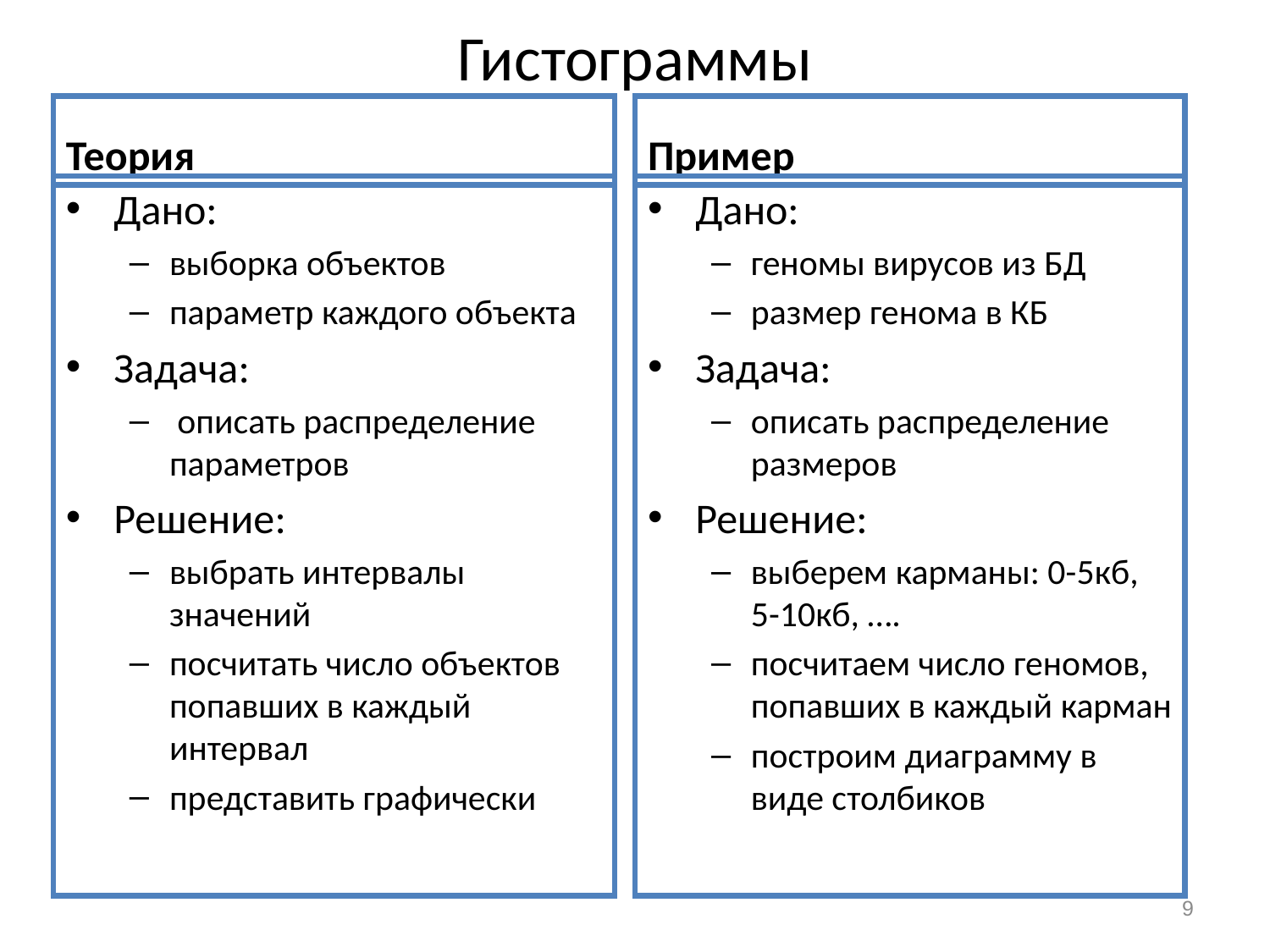

# Гистограммы
Теория
Пример
Дано:
выборка объектов
параметр каждого объекта
Задача:
 описать распределение параметров
Решение:
выбрать интервалы значений
посчитать число объектов попавших в каждый интервал
представить графически
Дано:
геномы вирусов из БД
размер генома в КБ
Задача:
описать распределение размеров
Решение:
выберем карманы: 0-5кб, 5-10кб, ….
посчитаем число геномов, попавших в каждый карман
построим диаграмму в виде столбиков

9